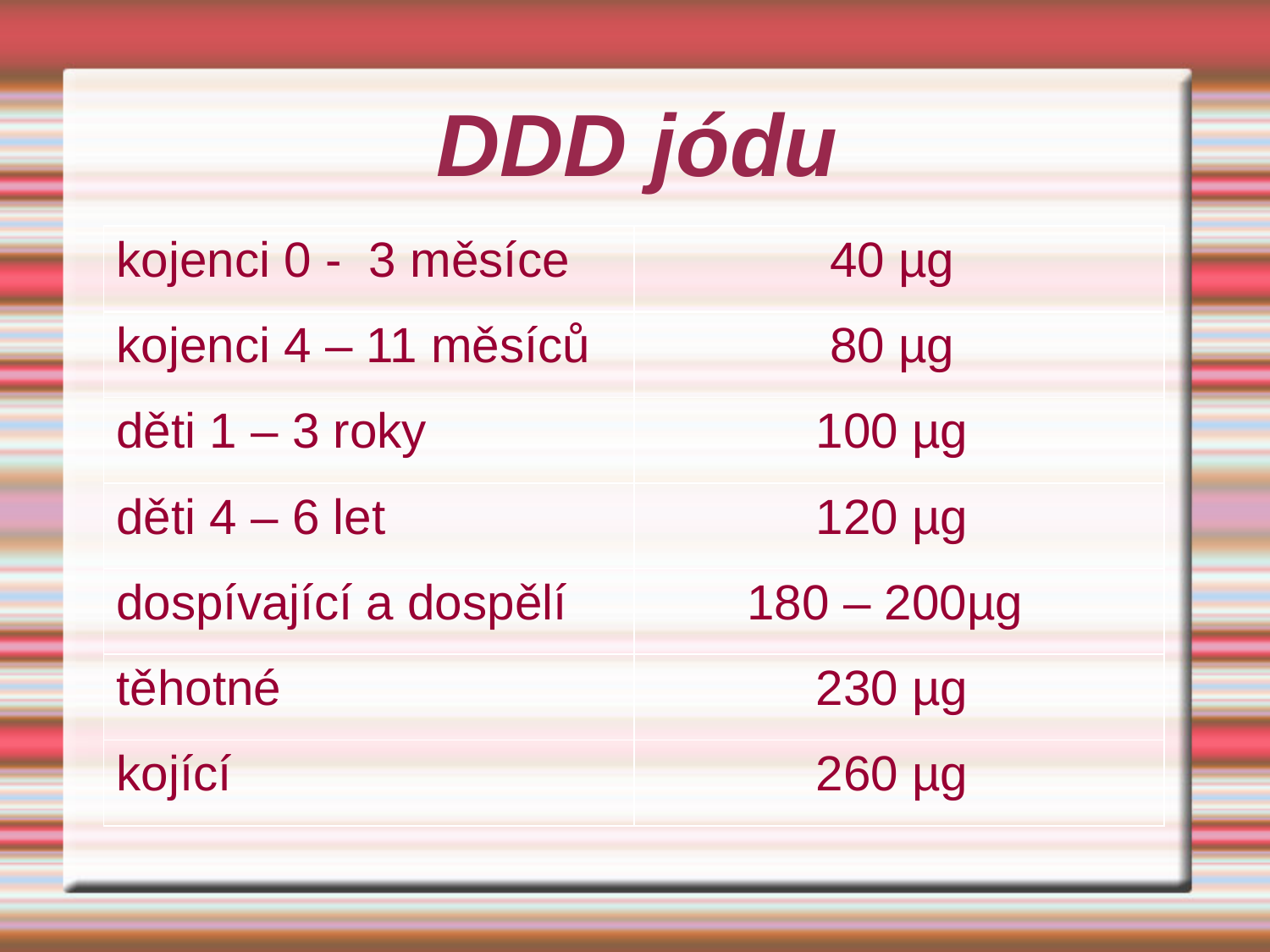

# DDD jódu
| kojenci 0 - 3 měsíce | 40 µg |
| --- | --- |
| kojenci 4 – 11 měsíců | 80 µg |
| děti 1 – 3 roky | 100 µg |
| děti 4 – 6 let | 120 µg |
| dospívající a dospělí | 180 – 200µg |
| těhotné | 230 µg |
| kojící | 260 µg |